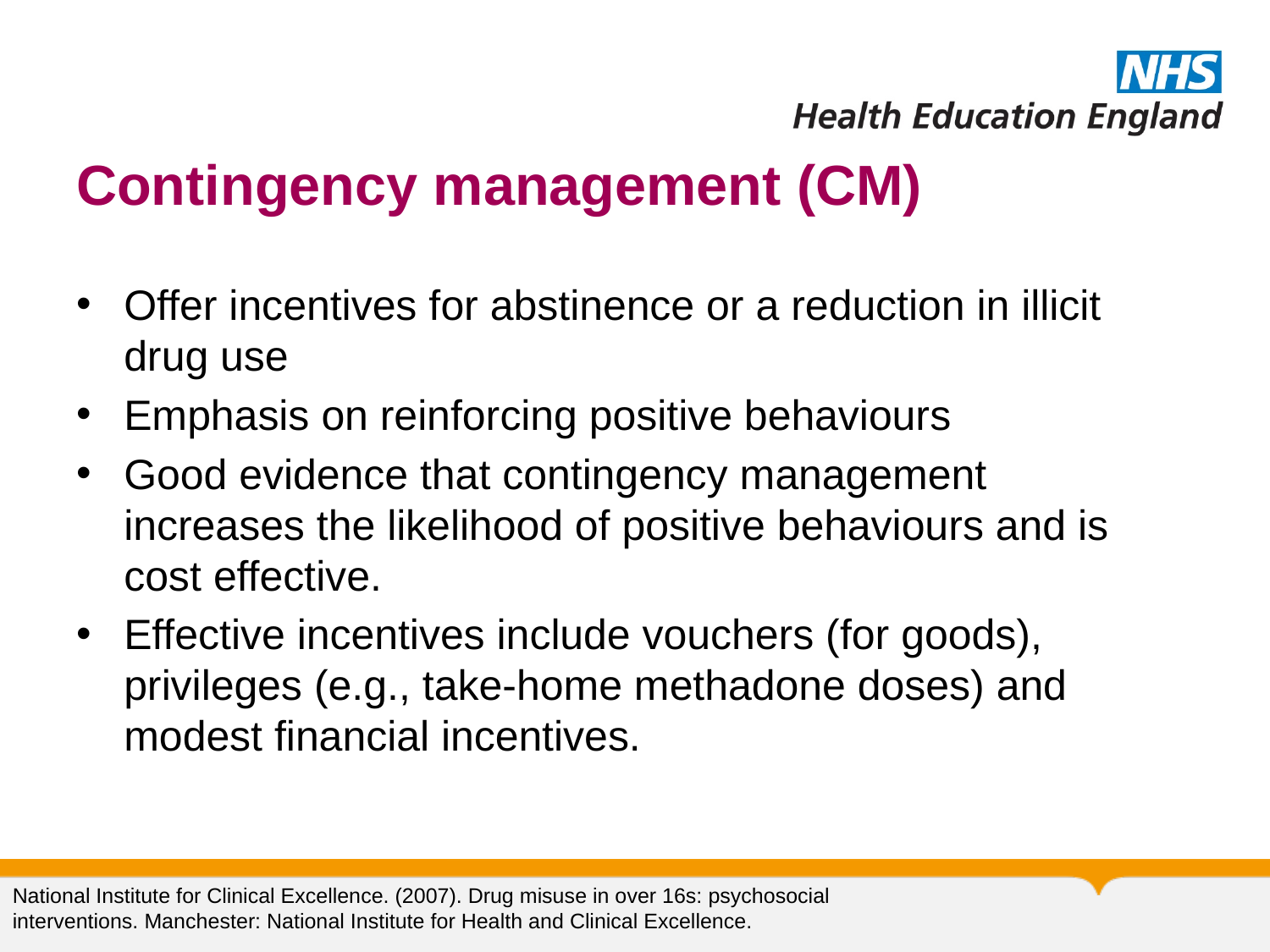

# Contingency management (CM)
Offer incentives for abstinence or a reduction in illicit drug use
Emphasis on reinforcing positive behaviours
Good evidence that contingency management increases the likelihood of positive behaviours and is cost effective.
Effective incentives include vouchers (for goods), privileges (e.g., take-home methadone doses) and modest financial incentives.

National Institute for Clinical Excellence. (2007). Drug misuse in over 16s: psychosocial interventions. Manchester: National Institute for Health and Clinical Excellence.